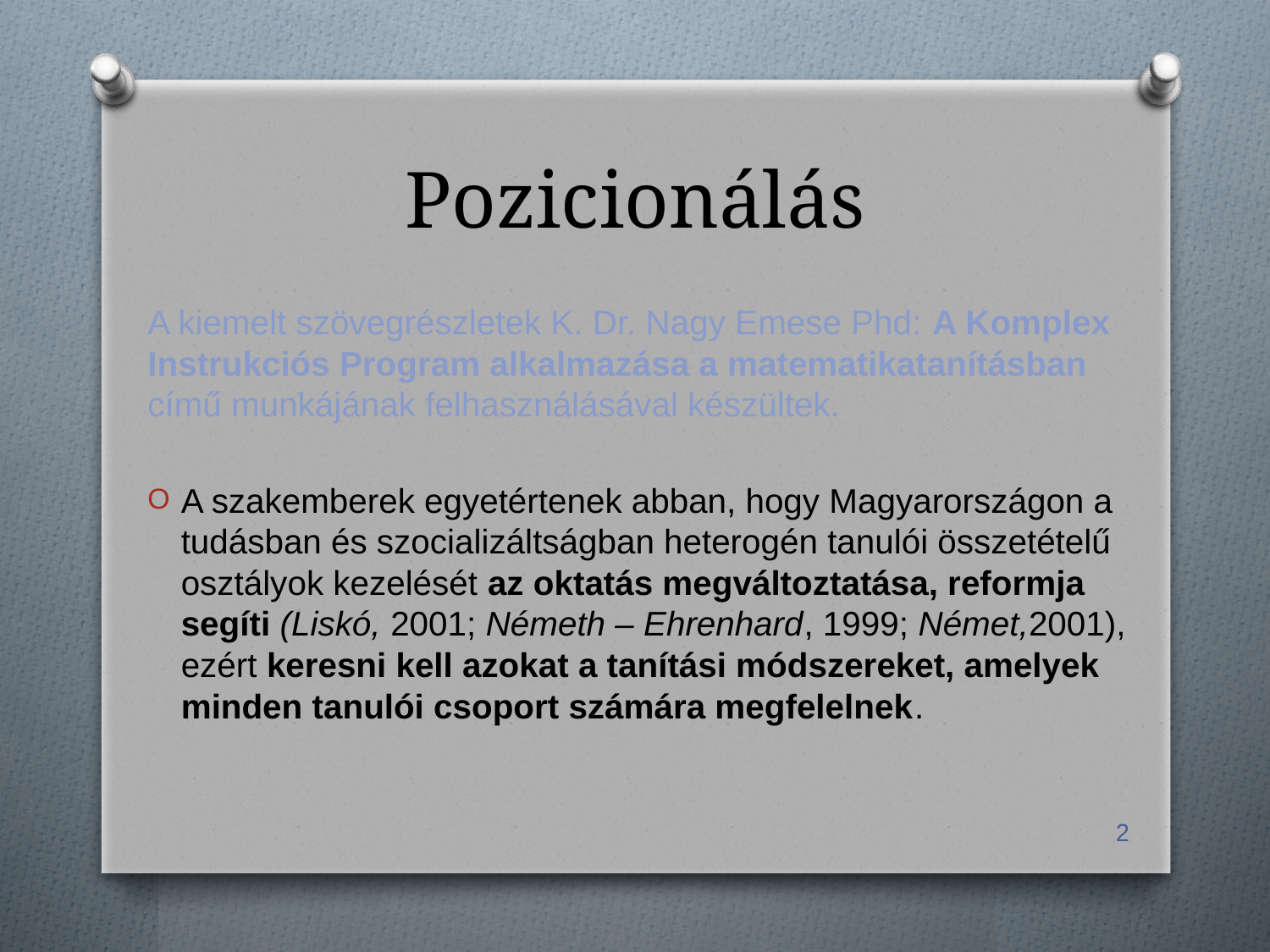

# Pozicionálás
A kiemelt szövegrészletek K. Dr. Nagy Emese Phd: A Komplex Instrukciós Program alkalmazása a matematikatanításban című munkájának felhasználásával készültek.

A szakemberek egyetértenek abban, hogy Magyarországon a tudásban és szocializáltságban heterogén tanulói összetételű osztályok kezelését az oktatás megváltoztatása, reformja segíti (Liskó, 2001; Németh – Ehrenhard, 1999; Német,2001), ezért keresni kell azokat a tanítási módszereket, amelyek minden tanulói csoport számára megfelelnek.
2